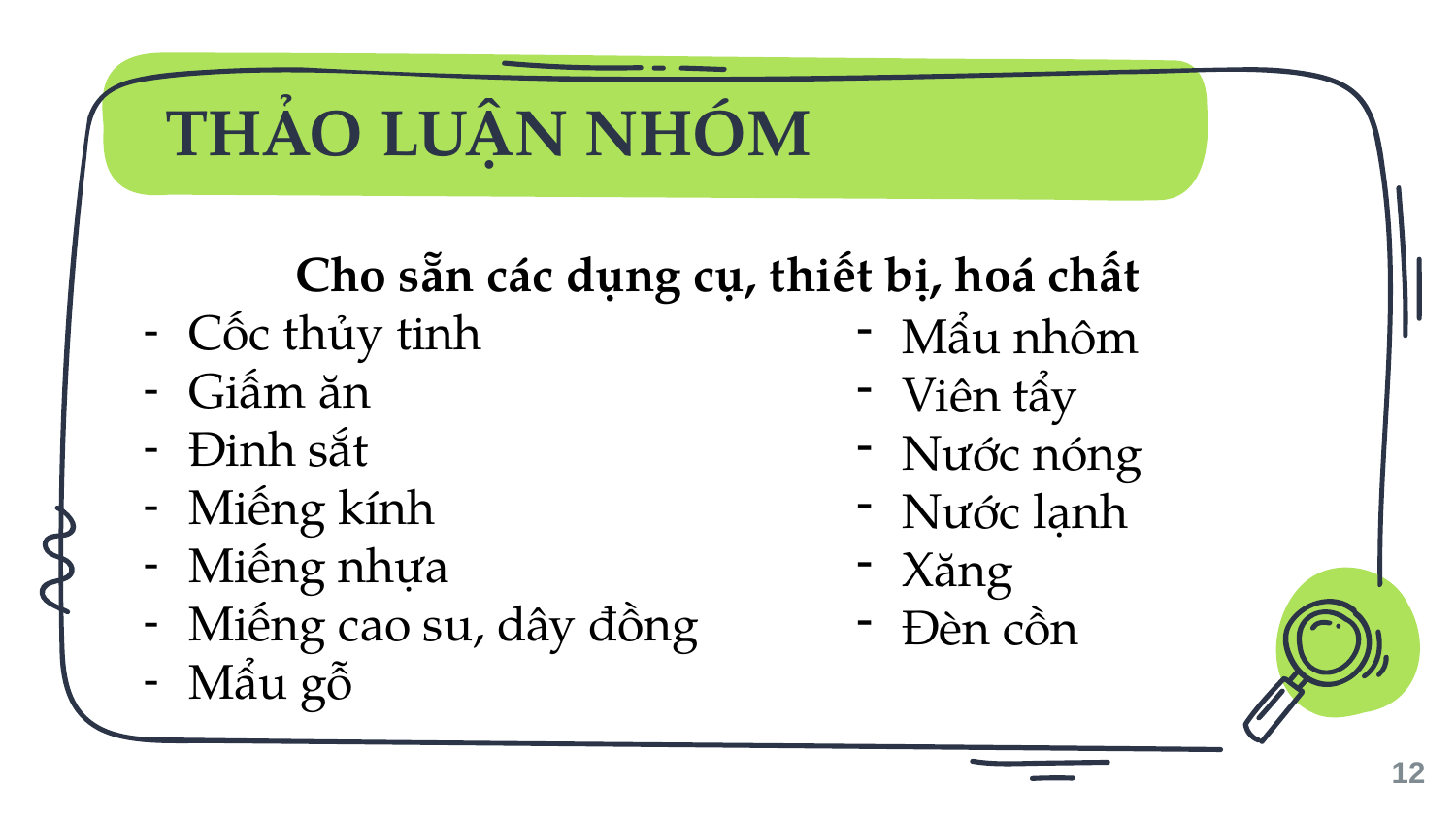

THẢO LUẬN NHÓM
Cho sẵn các dụng cụ, thiết bị, hoá chất
Cốc thủy tinh
Giấm ăn
Đinh sắt
Miếng kính
Miếng nhựa
Miếng cao su, dây đồng
Mẩu gỗ
Mẩu nhôm
Viên tẩy
Nước nóng
Nước lạnh
Xăng
Đèn cồn

12